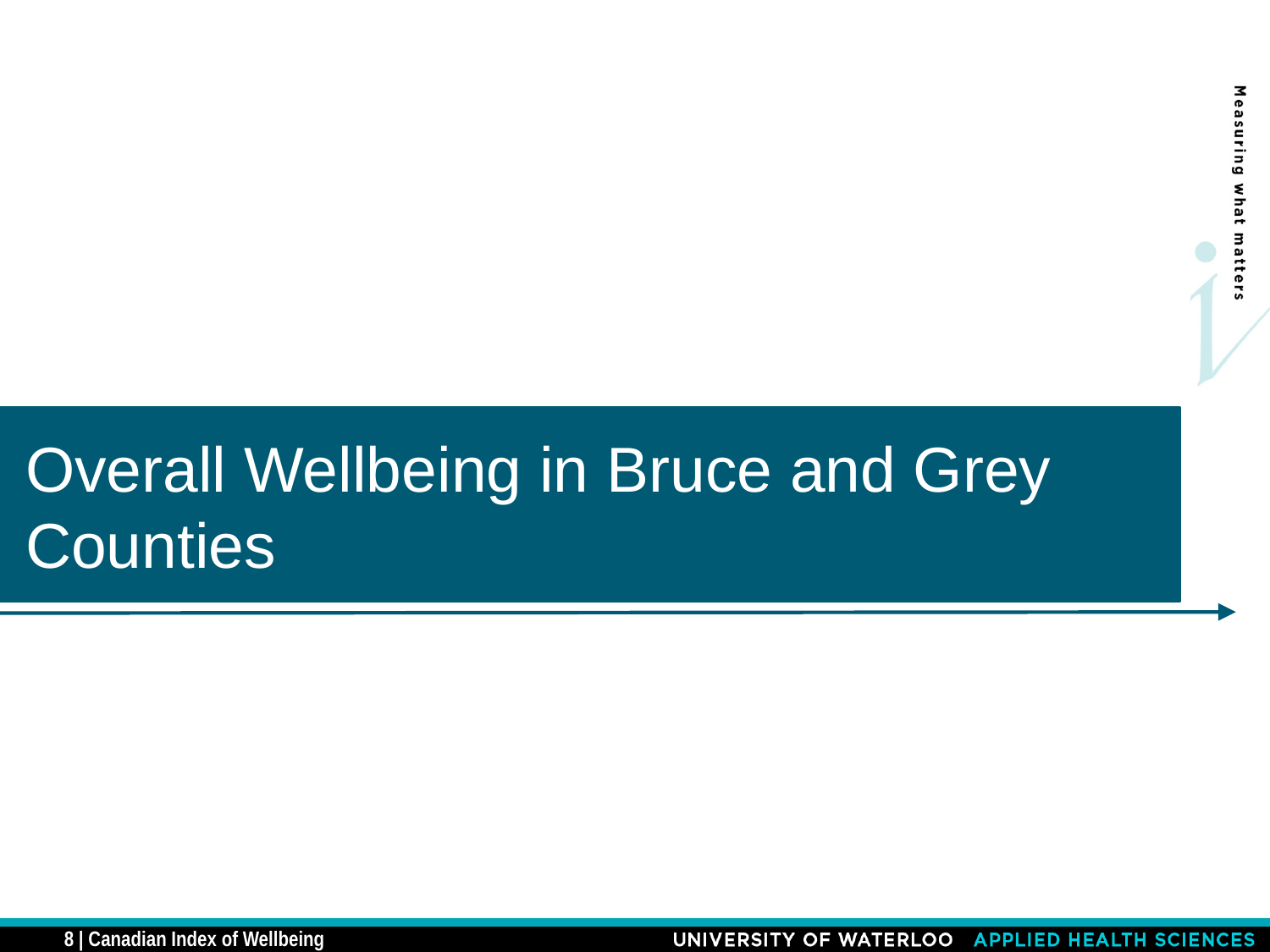

Overall Wellbeing in Bruce and Grey Counties